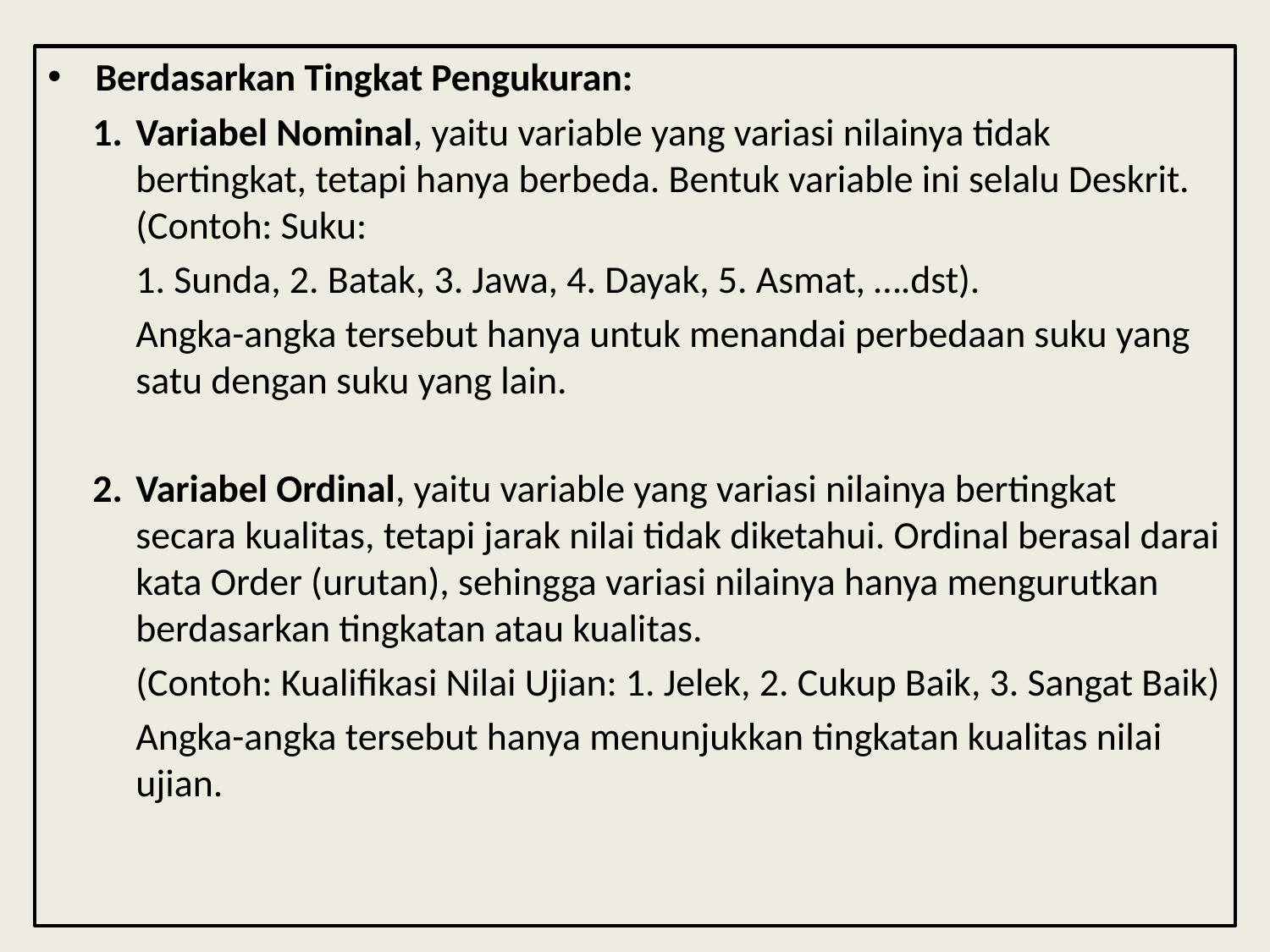

Berdasarkan Tingkat Pengukuran:
Variabel Nominal, yaitu variable yang variasi nilainya tidak bertingkat, tetapi hanya berbeda. Bentuk variable ini selalu Deskrit. (Contoh: Suku:
1. Sunda, 2. Batak, 3. Jawa, 4. Dayak, 5. Asmat, ….dst).
Angka-angka tersebut hanya untuk menandai perbedaan suku yang satu dengan suku yang lain.

2.	Variabel Ordinal, yaitu variable yang variasi nilainya bertingkat secara kualitas, tetapi jarak nilai tidak diketahui. Ordinal berasal darai kata Order (urutan), sehingga variasi nilainya hanya mengurutkan berdasarkan tingkatan atau kualitas.
(Contoh: Kualifikasi Nilai Ujian: 1. Jelek, 2. Cukup Baik, 3. Sangat Baik)
Angka-angka tersebut hanya menunjukkan tingkatan kualitas nilai ujian.